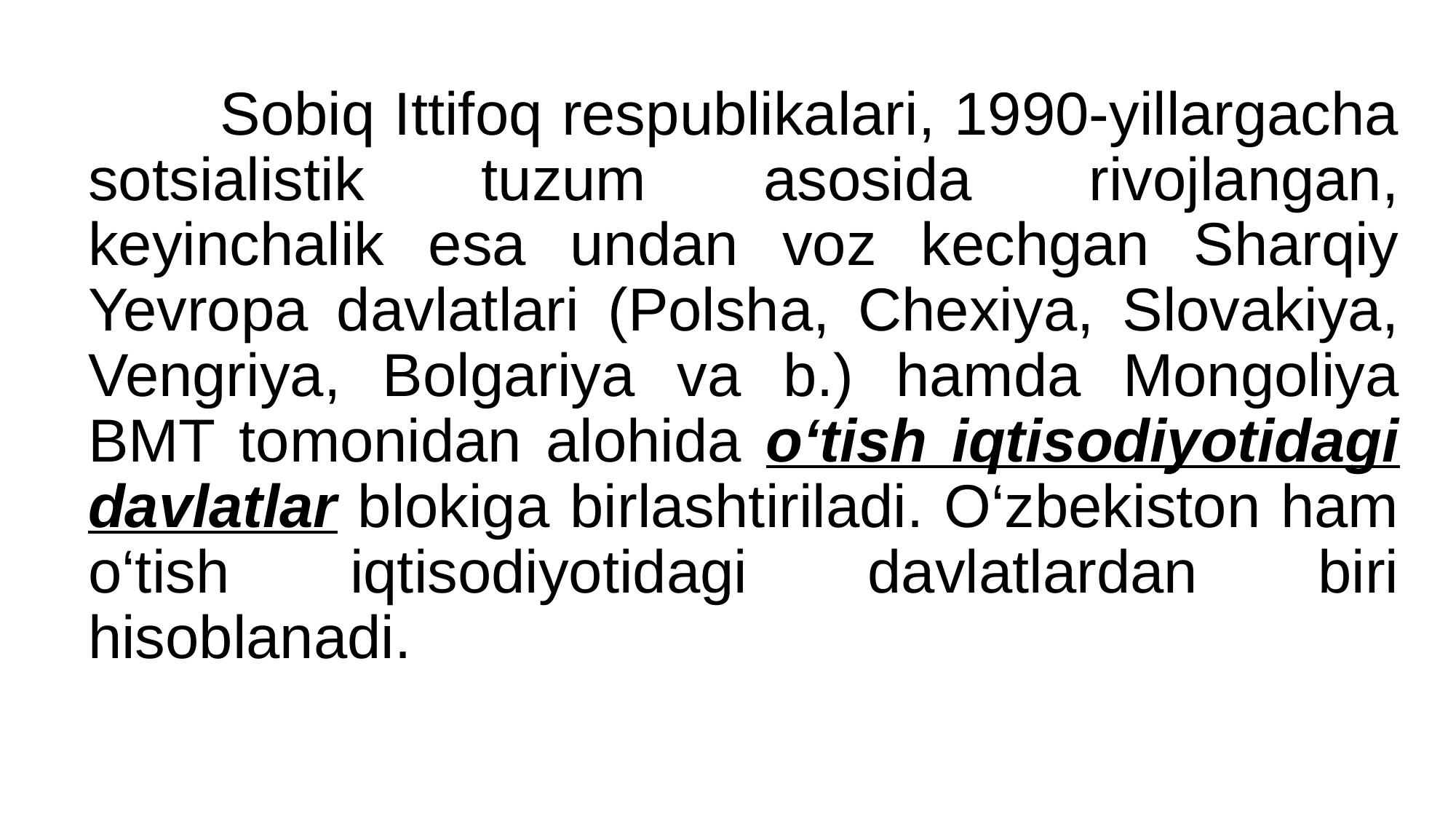

Sobiq Ittifoq respublikalari, 1990-yillargacha sotsialistik tuzum asosida rivojlangan, keyinchalik esa undan voz kechgan Sharqiy Yevropa davlatlari (Polsha, Chexiya, Slovakiya, Vengriya, Bolgariya va b.) hamda Mongoliya BMT tomonidan alohida o‘tish iqtisodiyotidagi davlatlar blokiga birlashtiriladi. O‘zbekiston ham o‘tish iqtisodiyotidagi davlatlardan biri hisoblanadi.